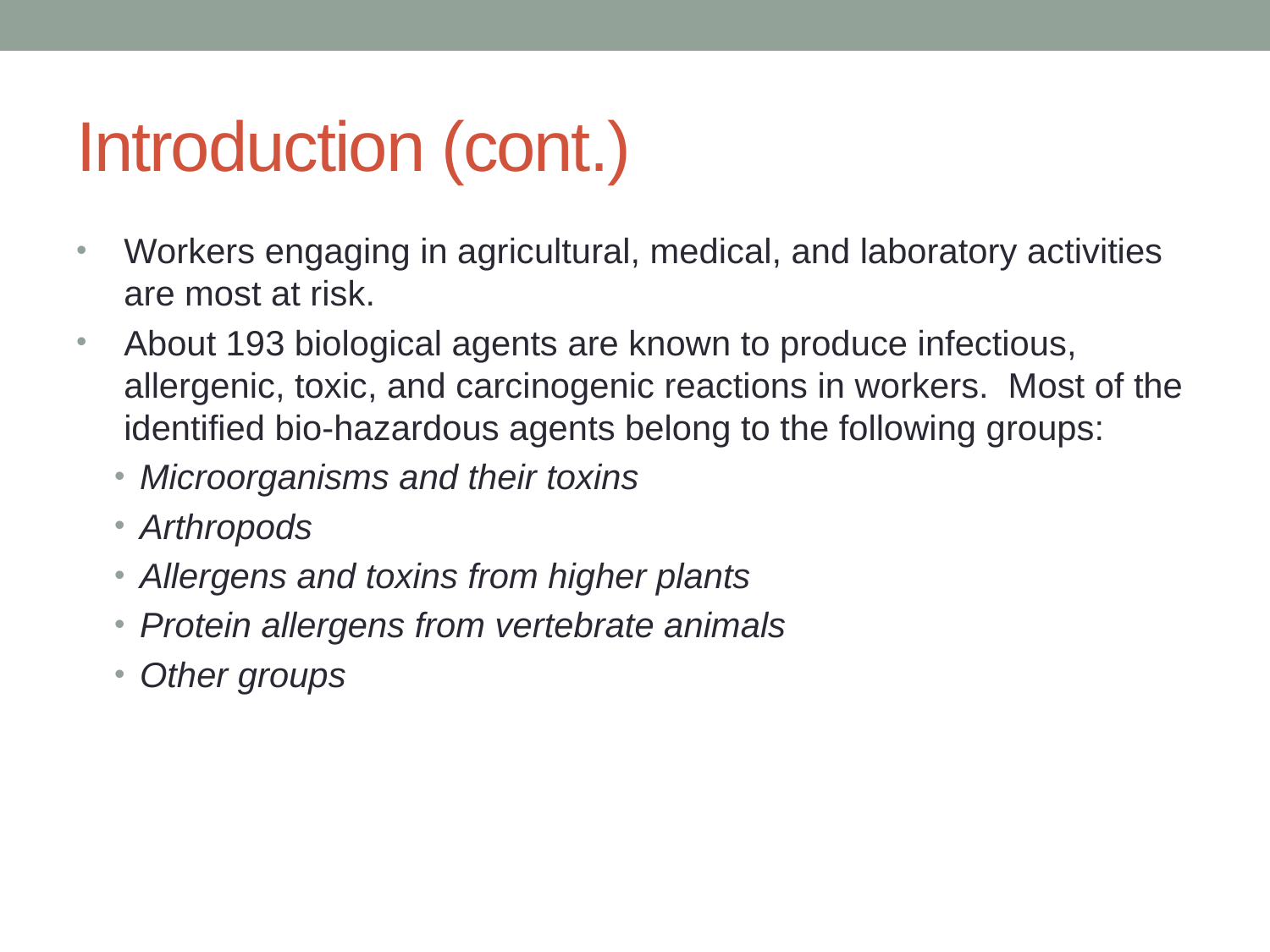

# Introduction (cont.)
Workers engaging in agricultural, medical, and laboratory activities are most at risk.
About 193 biological agents are known to produce infectious, allergenic, toxic, and carcinogenic reactions in workers.  Most of the identified bio-hazardous agents belong to the following groups:
Microorganisms and their toxins
Arthropods
Allergens and toxins from higher plants
Protein allergens from vertebrate animals
Other groups